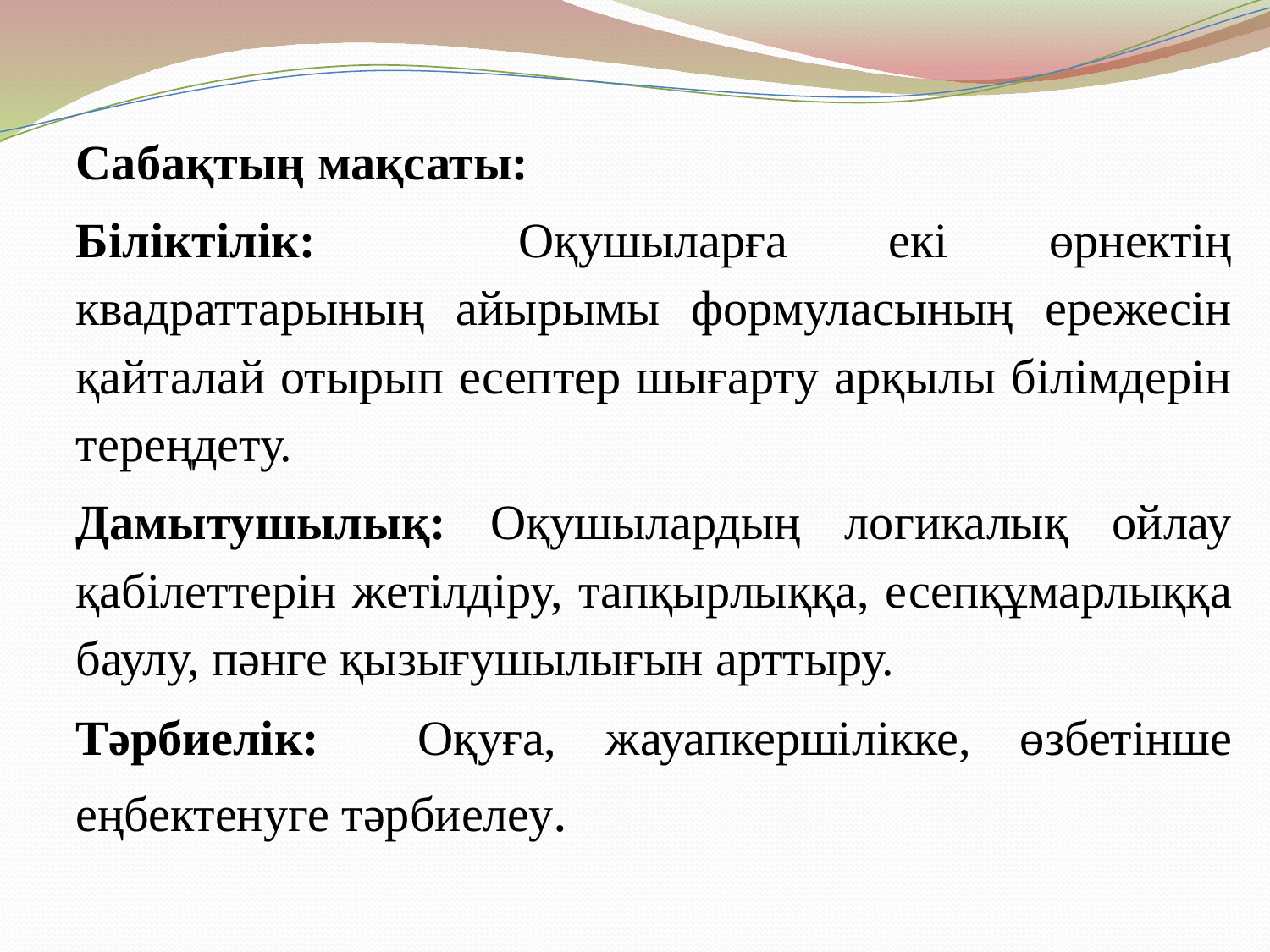

Сабақтың мақсаты:
Біліктілік:  Оқушыларға екі өрнектің квадраттарының айырымы формуласының ережесін қайталай отырып есептер шығарту арқылы білімдерін тереңдету.
Дамытушылық: Оқушылардың логикалық ойлау қабілеттерін жетілдіру, тапқырлыққа, есепқұмарлыққа баулу, пәнге қызығушылығын арттыру.
Тәрбиелік:  Оқуға, жауапкершілікке, өзбетінше еңбектенуге тәрбиелеу.